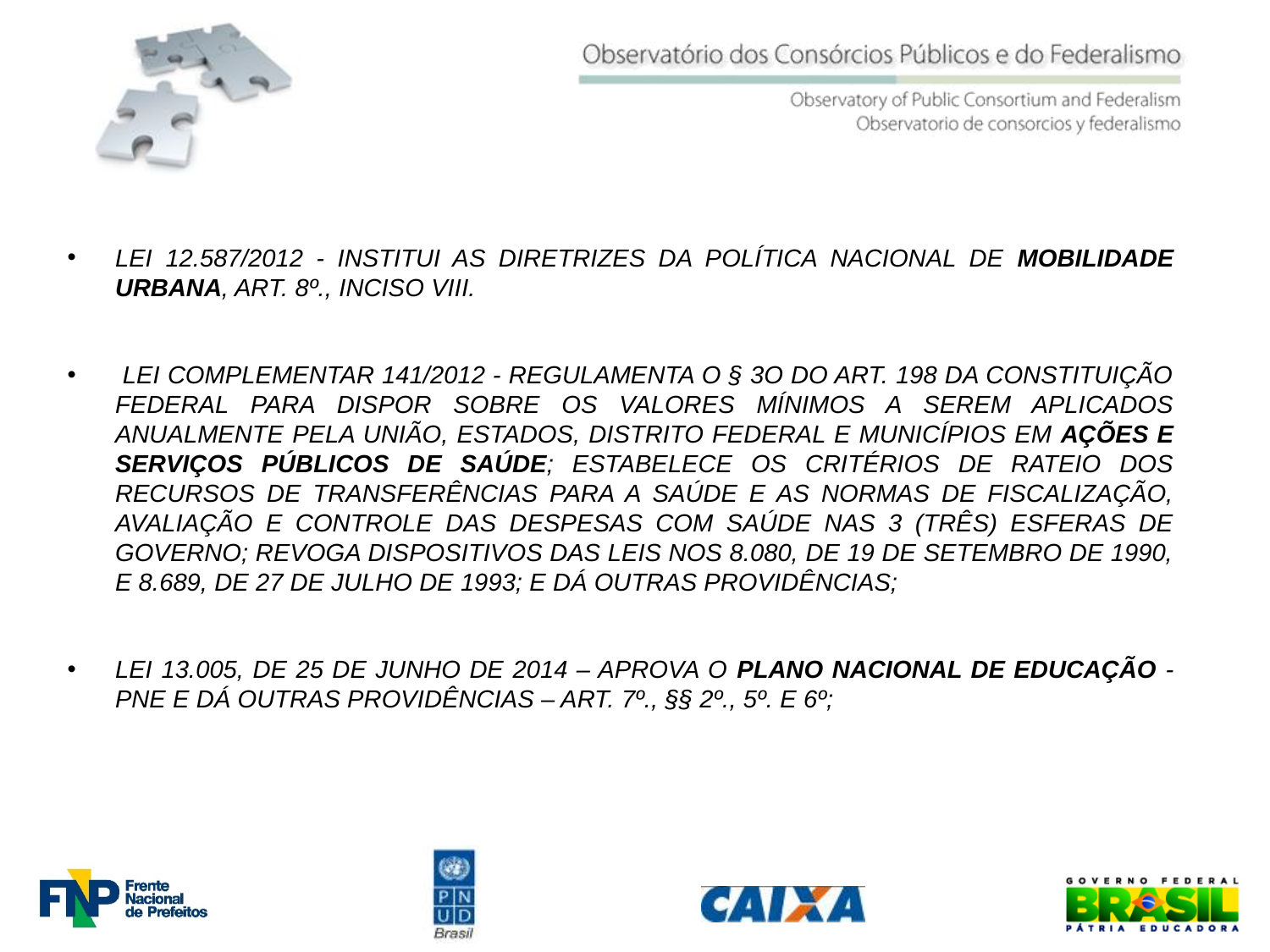

LEI 12.587/2012 - INSTITUI AS DIRETRIZES DA POLÍTICA NACIONAL DE MOBILIDADE URBANA, ART. 8º., INCISO VIII.

 LEI COMPLEMENTAR 141/2012 - REGULAMENTA O § 3O DO ART. 198 DA CONSTITUIÇÃO FEDERAL PARA DISPOR SOBRE OS VALORES MÍNIMOS A SEREM APLICADOS ANUALMENTE PELA UNIÃO, ESTADOS, DISTRITO FEDERAL E MUNICÍPIOS EM AÇÕES E SERVIÇOS PÚBLICOS DE SAÚDE; ESTABELECE OS CRITÉRIOS DE RATEIO DOS RECURSOS DE TRANSFERÊNCIAS PARA A SAÚDE E AS NORMAS DE FISCALIZAÇÃO, AVALIAÇÃO E CONTROLE DAS DESPESAS COM SAÚDE NAS 3 (TRÊS) ESFERAS DE GOVERNO; REVOGA DISPOSITIVOS DAS LEIS NOS 8.080, DE 19 DE SETEMBRO DE 1990, E 8.689, DE 27 DE JULHO DE 1993; E DÁ OUTRAS PROVIDÊNCIAS;

LEI 13.005, DE 25 DE JUNHO DE 2014 – APROVA O PLANO NACIONAL DE EDUCAÇÃO - PNE E DÁ OUTRAS PROVIDÊNCIAS – ART. 7º., §§ 2º., 5º. E 6º;